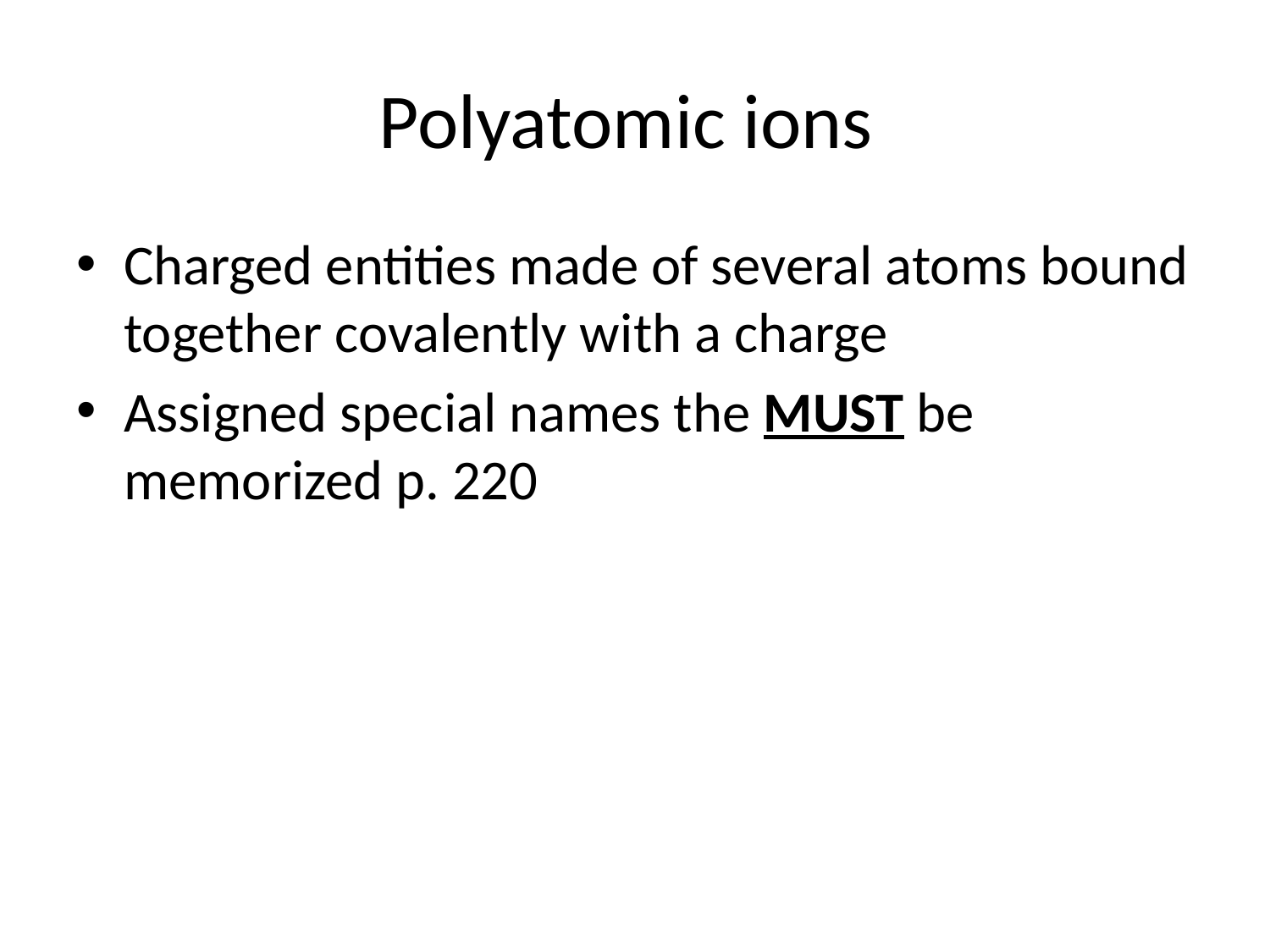

# Polyatomic ions
Charged entities made of several atoms bound together covalently with a charge
Assigned special names the MUST be memorized p. 220